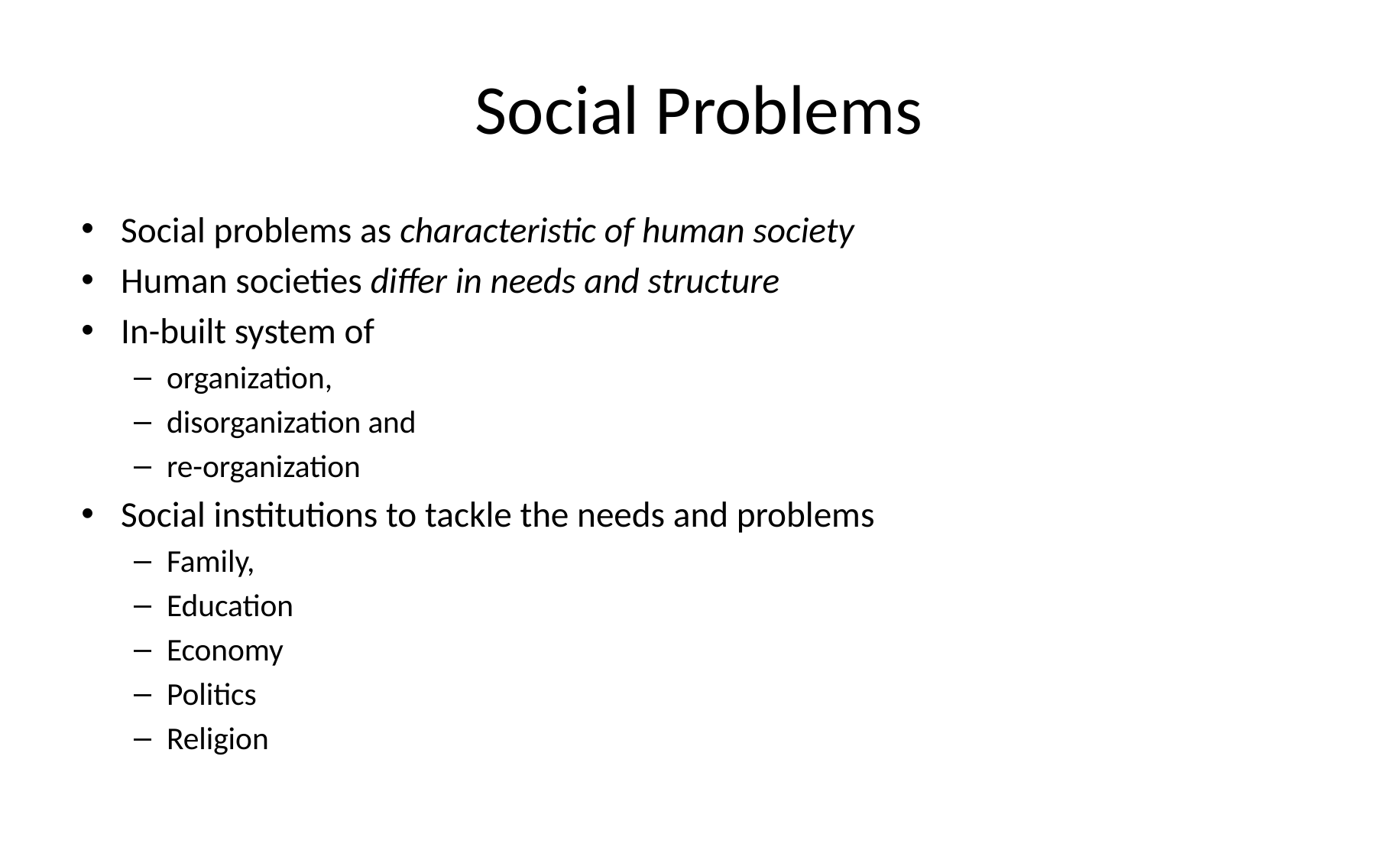

# Social Problems
Social problems as characteristic of human society
Human societies differ in needs and structure
In-built system of
organization,
disorganization and
re-organization
Social institutions to tackle the needs and problems
Family,
Education
Economy
Politics
Religion